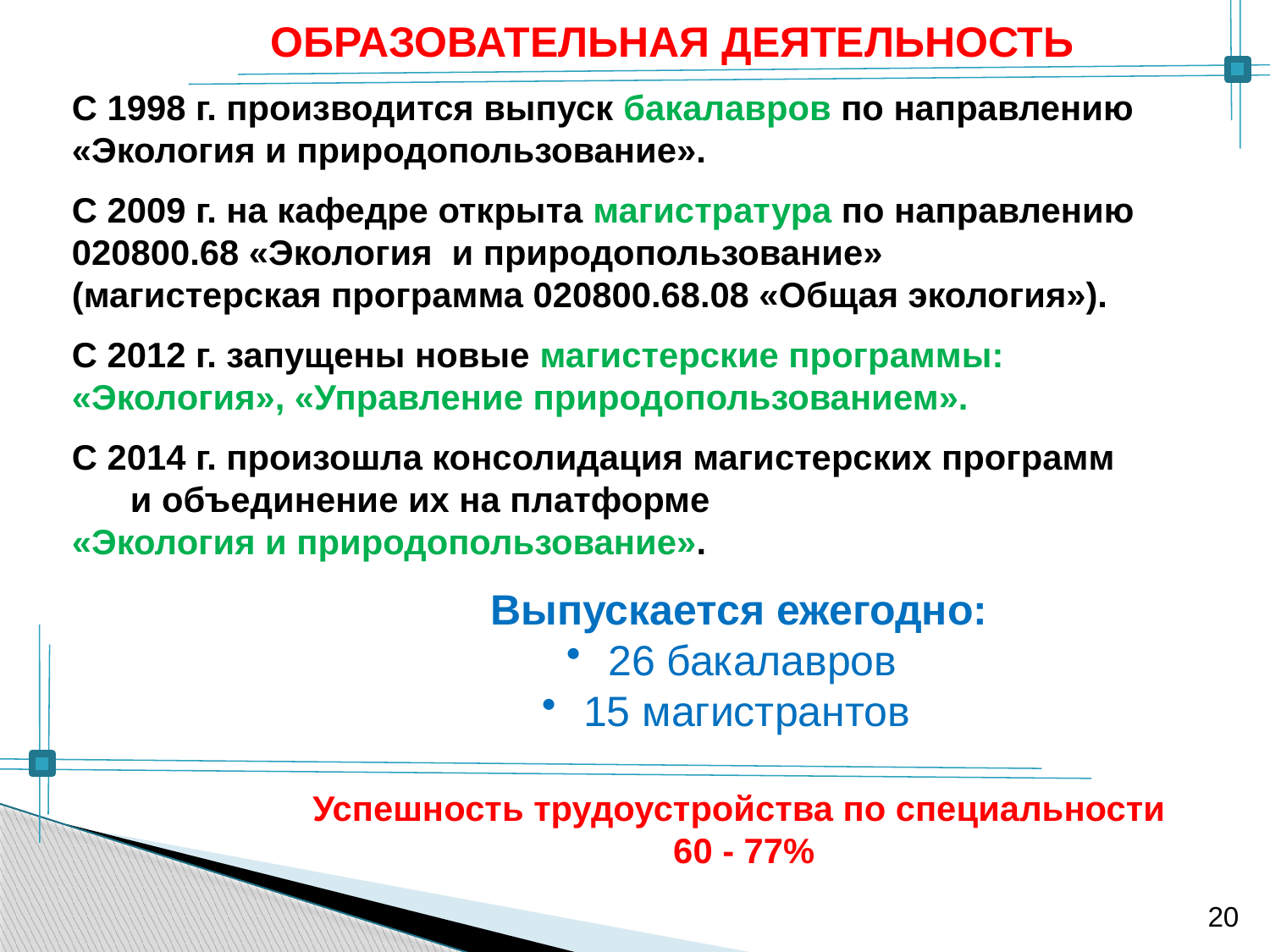

# ОБРАЗОВАТЕЛЬНАЯ ДЕЯТЕЛЬНОСТЬ
С 1998 г. производится выпуск бакалавров по направлению «Экология и природопользование».
С 2009 г. на кафедре открыта магистратура по направлению 020800.68 «Экология  и природопользование»                         (магистерская программа 020800.68.08 «Общая экология»).
С 2012 г. запущены новые магистерские программы: «Экология», «Управление природопользованием».
С 2014 г. произошла консолидация магистерских программ               и объединение их на платформе                                                  «Экология и природопользование».
Выпускается ежегодно:
 26 бакалавров
 15 магистрантов

Успешность трудоустройства по специальности  60 - 77%

20